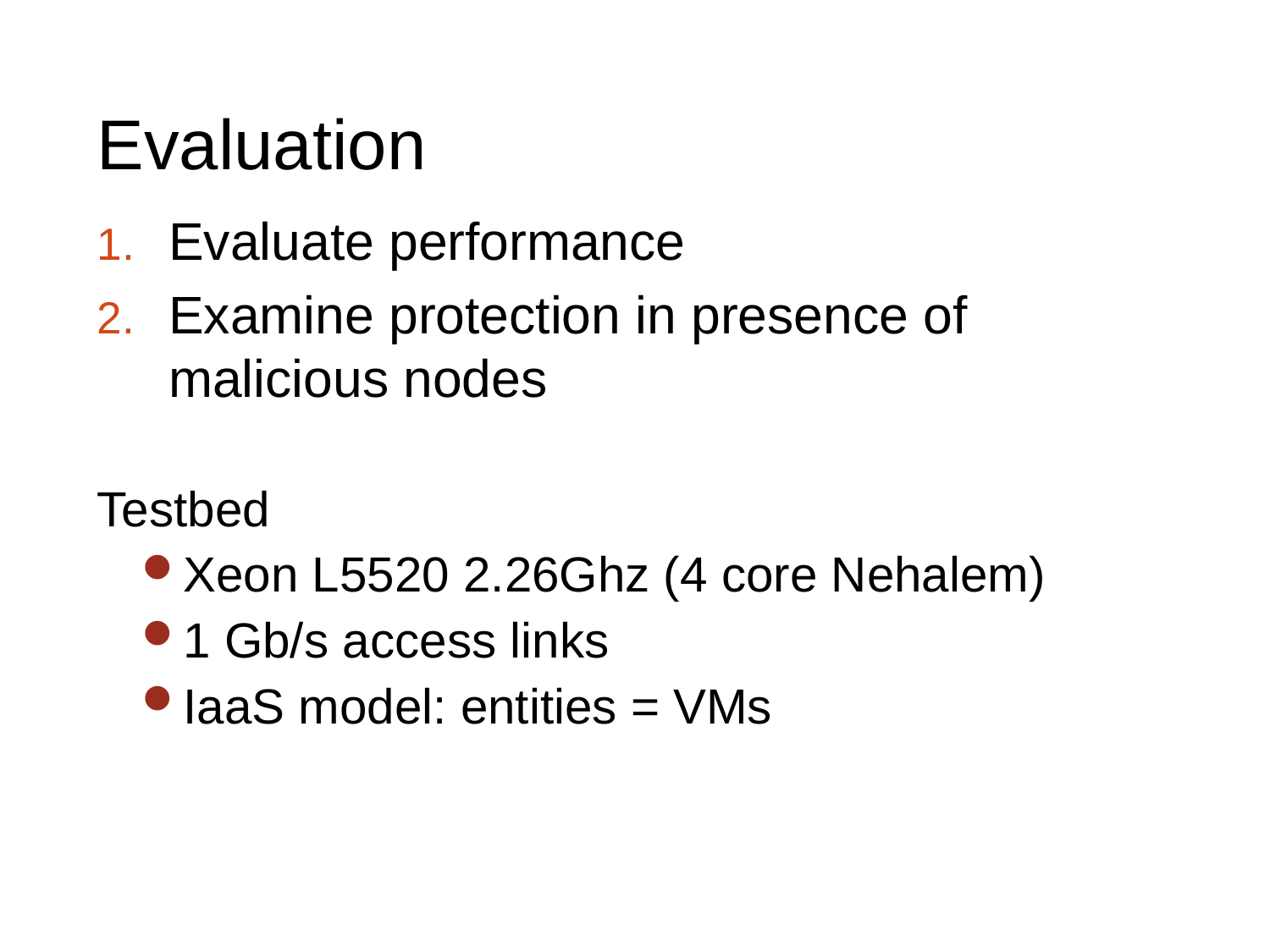

# Evaluation
Evaluate performance
Examine protection in presence of malicious nodes
Testbed
Xeon L5520 2.26Ghz (4 core Nehalem)
1 Gb/s access links
IaaS model: entities = VMs